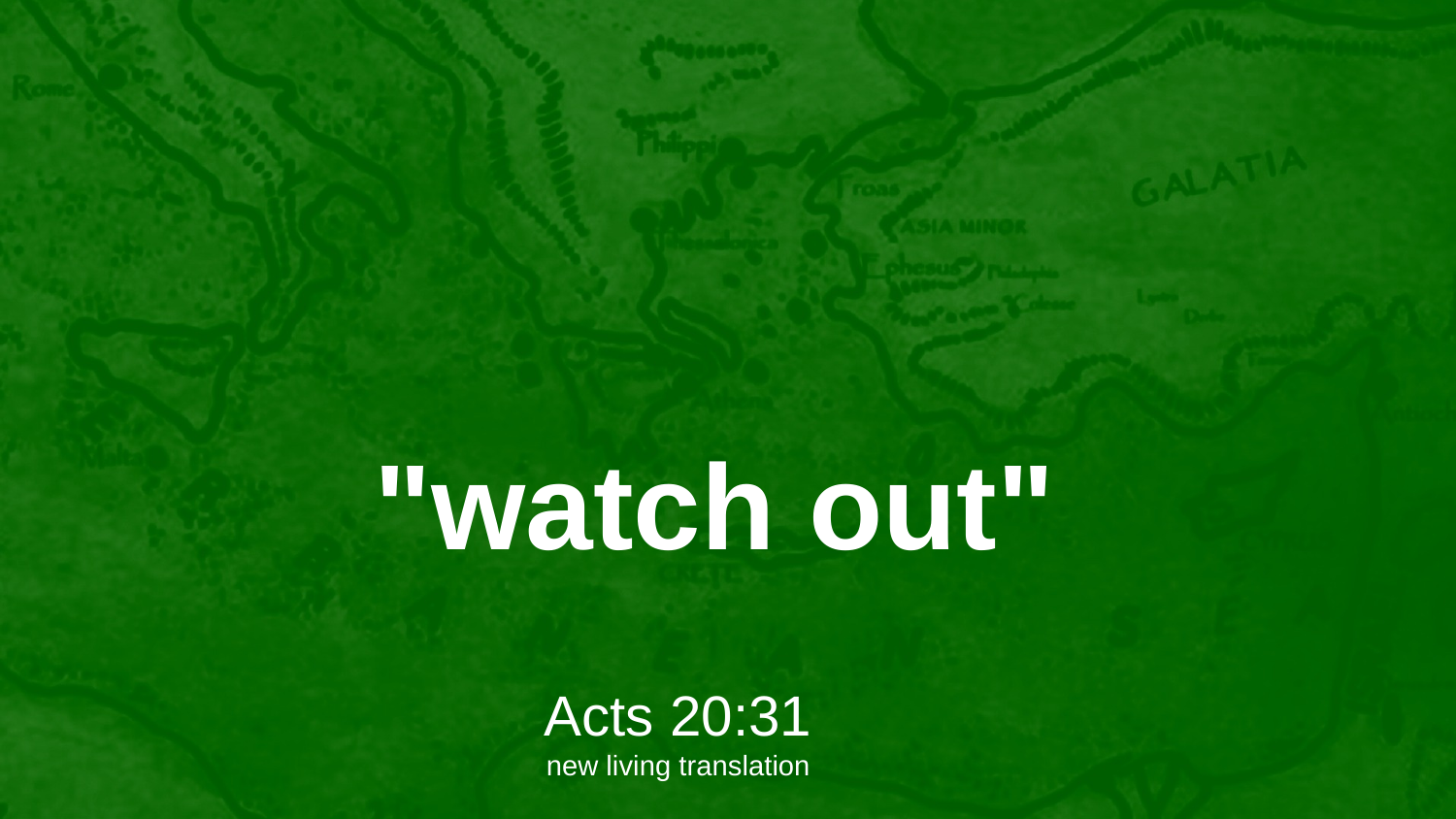

"watch out"
Acts 20:31
new living translation